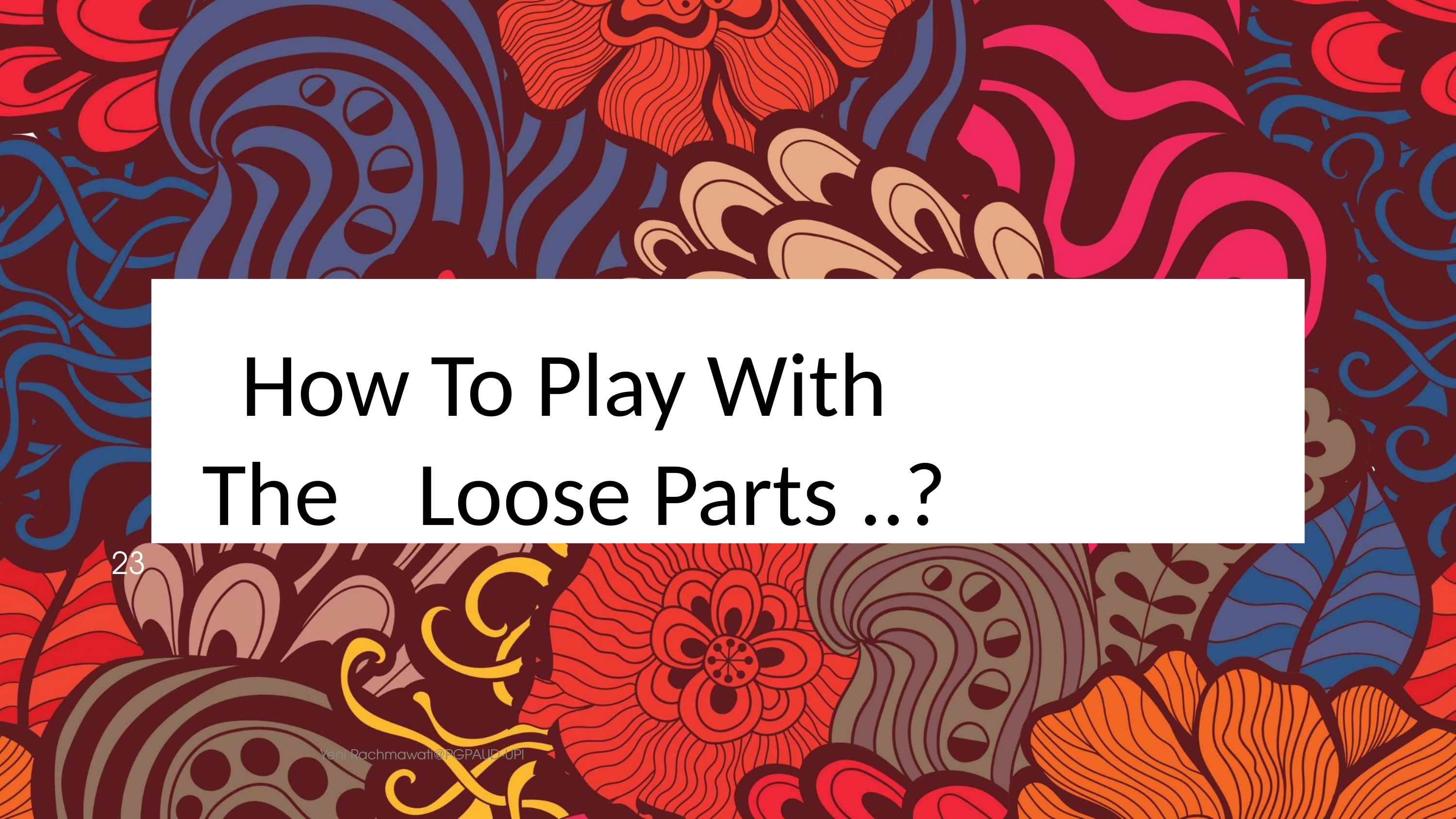

# How To Play With  The	Loose Parts ..?

23
Yeni Rachmawati@PGPAUD-UPI